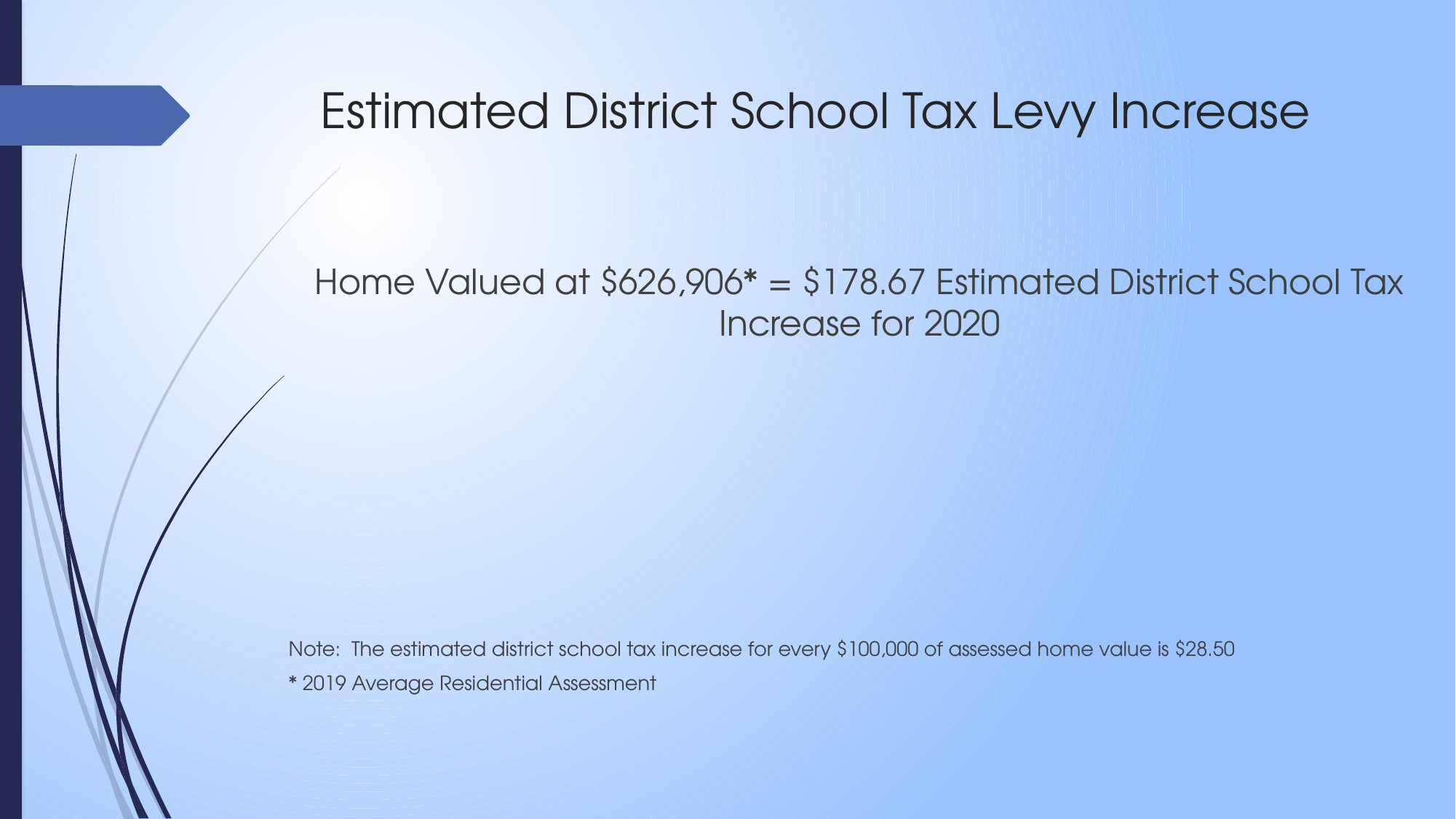

# Estimated District School Tax Levy Increase
Home Valued at $626,906* = $178.67 Estimated District School Tax Increase for 2020

Note:  The estimated district school tax increase for every $100,000 of assessed home value is $28.50
* 2019 Average Residential Assessment